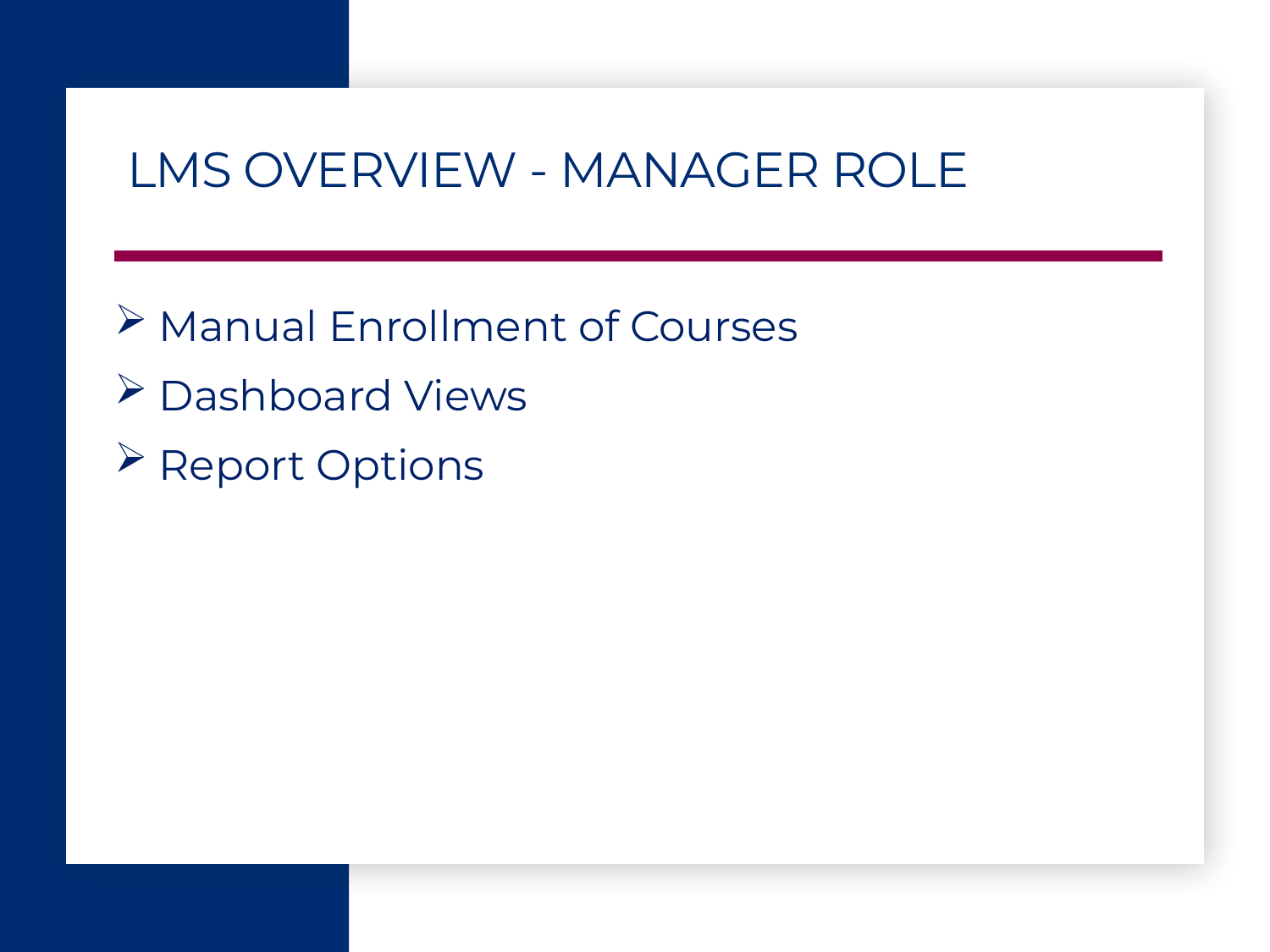

# LMS Overview - Manager Role
 Manual Enrollment of Courses
 Dashboard Views
 Report Options